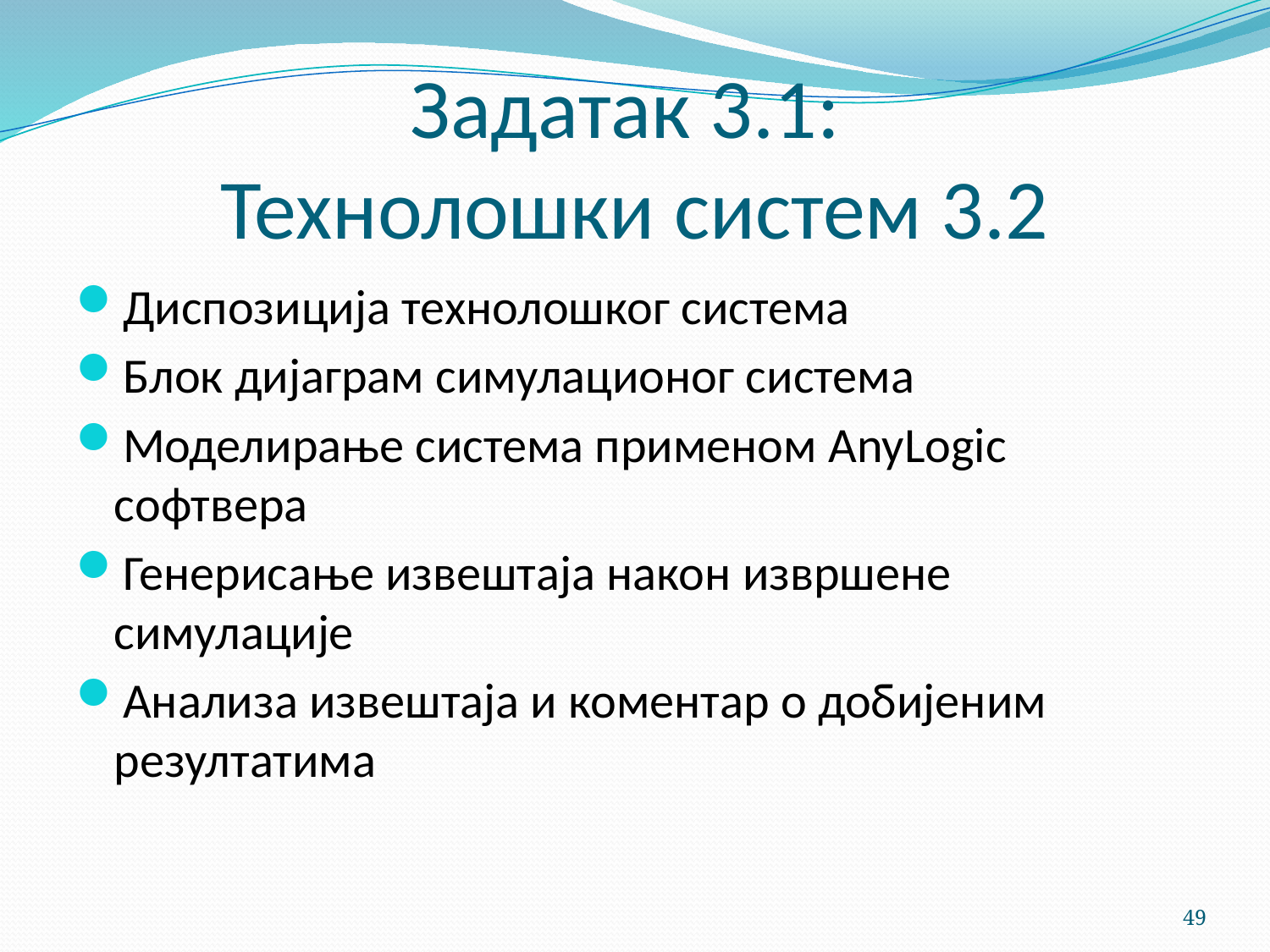

# Задатак 3.1: Технолошки систем 3.2
Диспозиција технолошког система
Блок дијаграм симулационог система
Моделирање система применом AnyLogic софтвера
Генерисање извештаја након извршене симулације
Анализа извештаја и коментар о добијеним резултатима
49